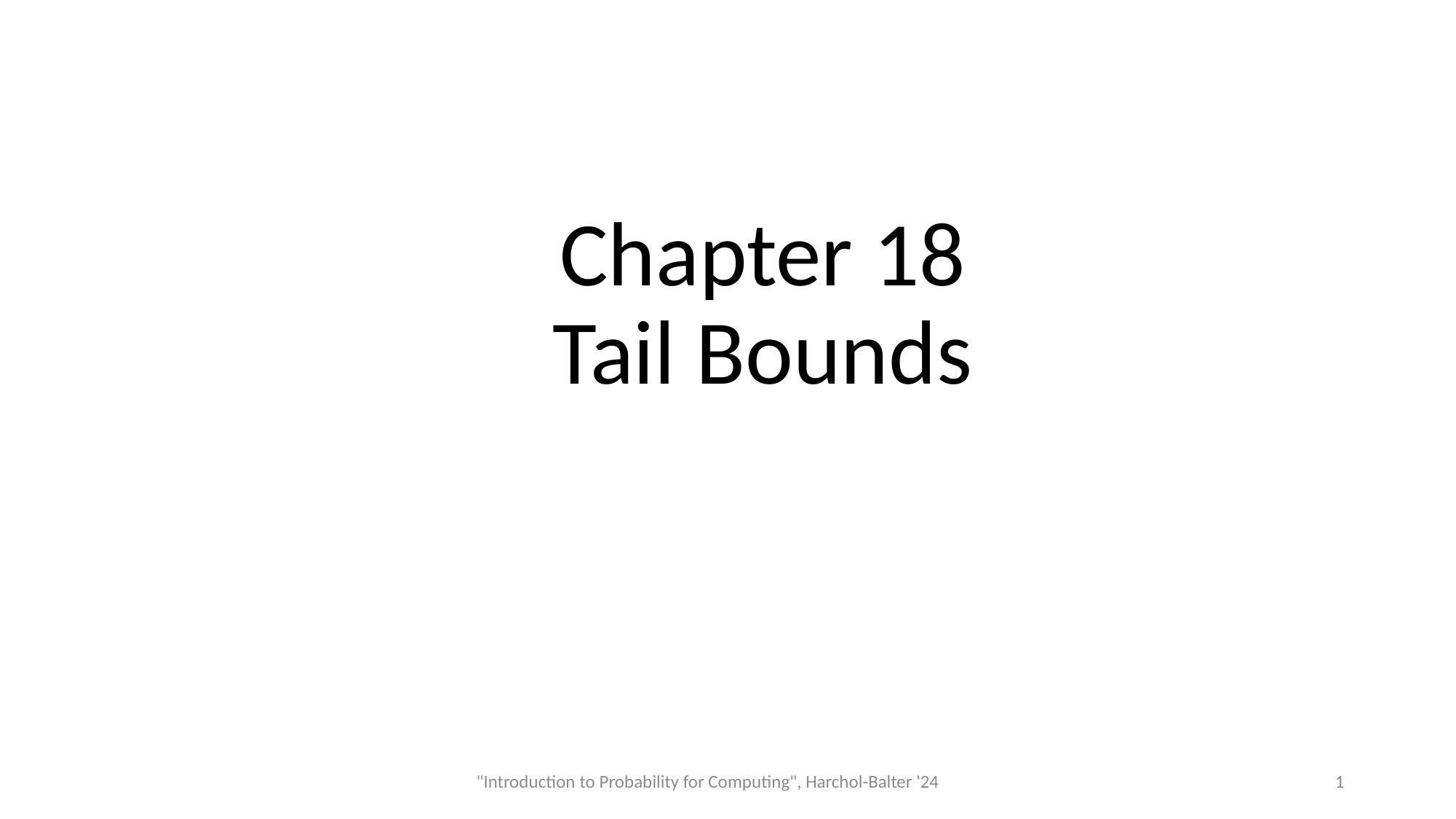

# Chapter 18 Tail Bounds
"Introduction to Probability for Computing", Harchol-Balter '24
1